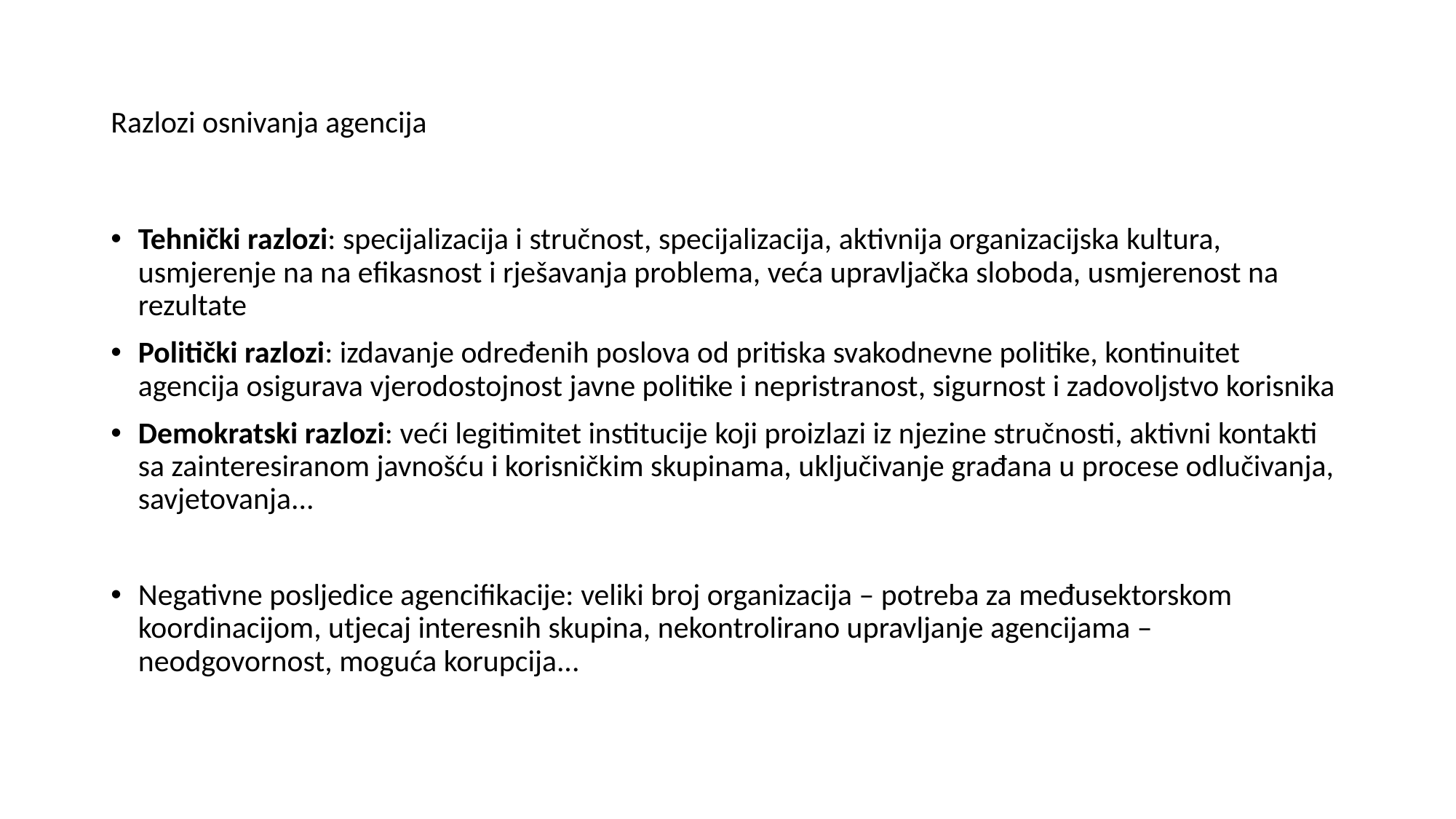

# Razlozi osnivanja agencija
Tehnički razlozi: specijalizacija i stručnost, specijalizacija, aktivnija organizacijska kultura, usmjerenje na na efikasnost i rješavanja problema, veća upravljačka sloboda, usmjerenost na rezultate
Politički razlozi: izdavanje određenih poslova od pritiska svakodnevne politike, kontinuitet agencija osigurava vjerodostojnost javne politike i nepristranost, sigurnost i zadovoljstvo korisnika
Demokratski razlozi: veći legitimitet institucije koji proizlazi iz njezine stručnosti, aktivni kontakti sa zainteresiranom javnošću i korisničkim skupinama, uključivanje građana u procese odlučivanja, savjetovanja...

Negativne posljedice agencifikacije: veliki broj organizacija – potreba za međusektorskom koordinacijom, utjecaj interesnih skupina, nekontrolirano upravljanje agencijama – neodgovornost, moguća korupcija...